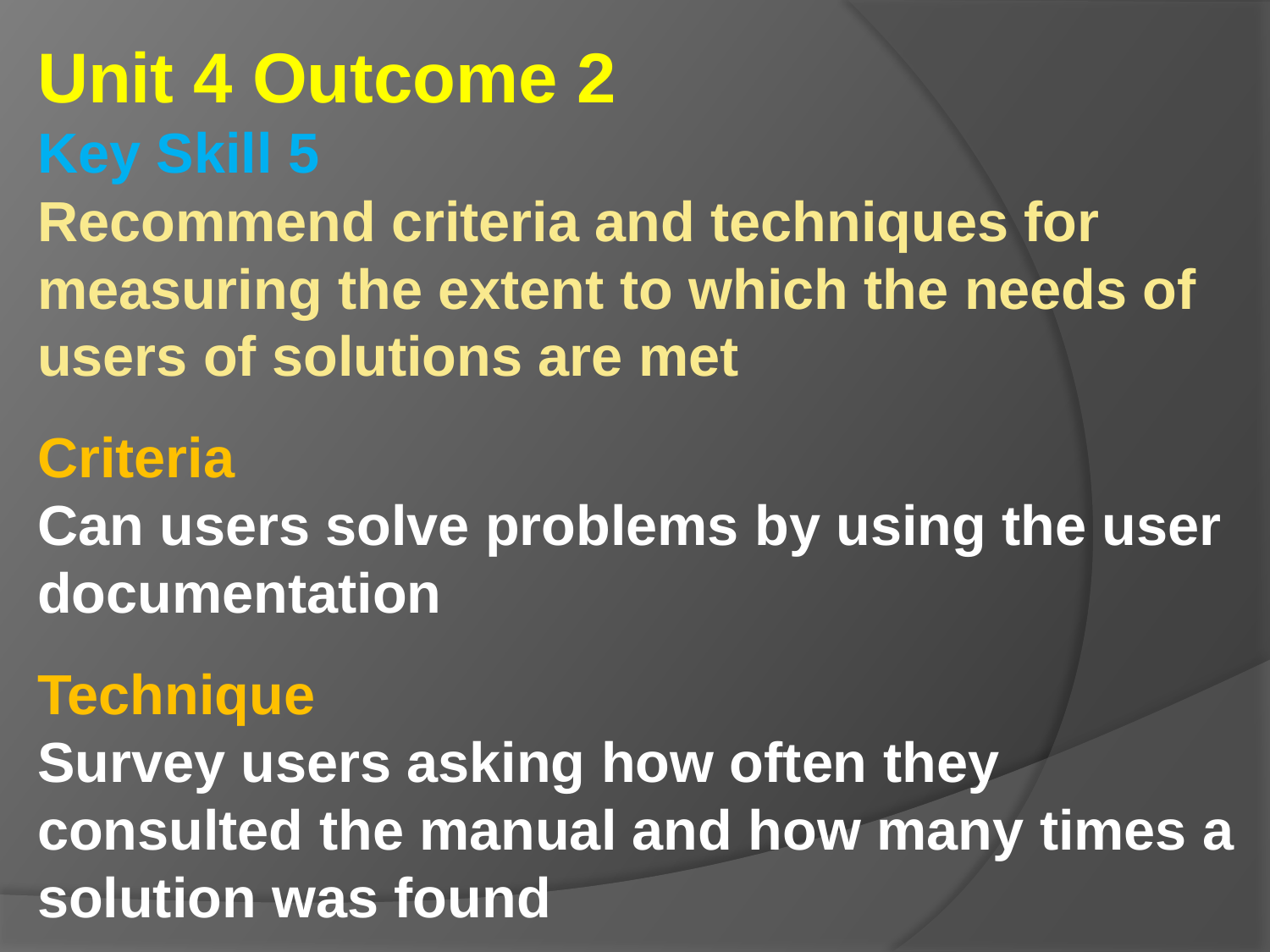

Unit 4 Outcome 2
Key Skill 5
Recommend criteria and techniques for measuring the extent to which the needs of users of solutions are met

Criteria
Can users solve problems by using the user documentation

Technique
Survey users asking how often they consulted the manual and how many times a solution was found